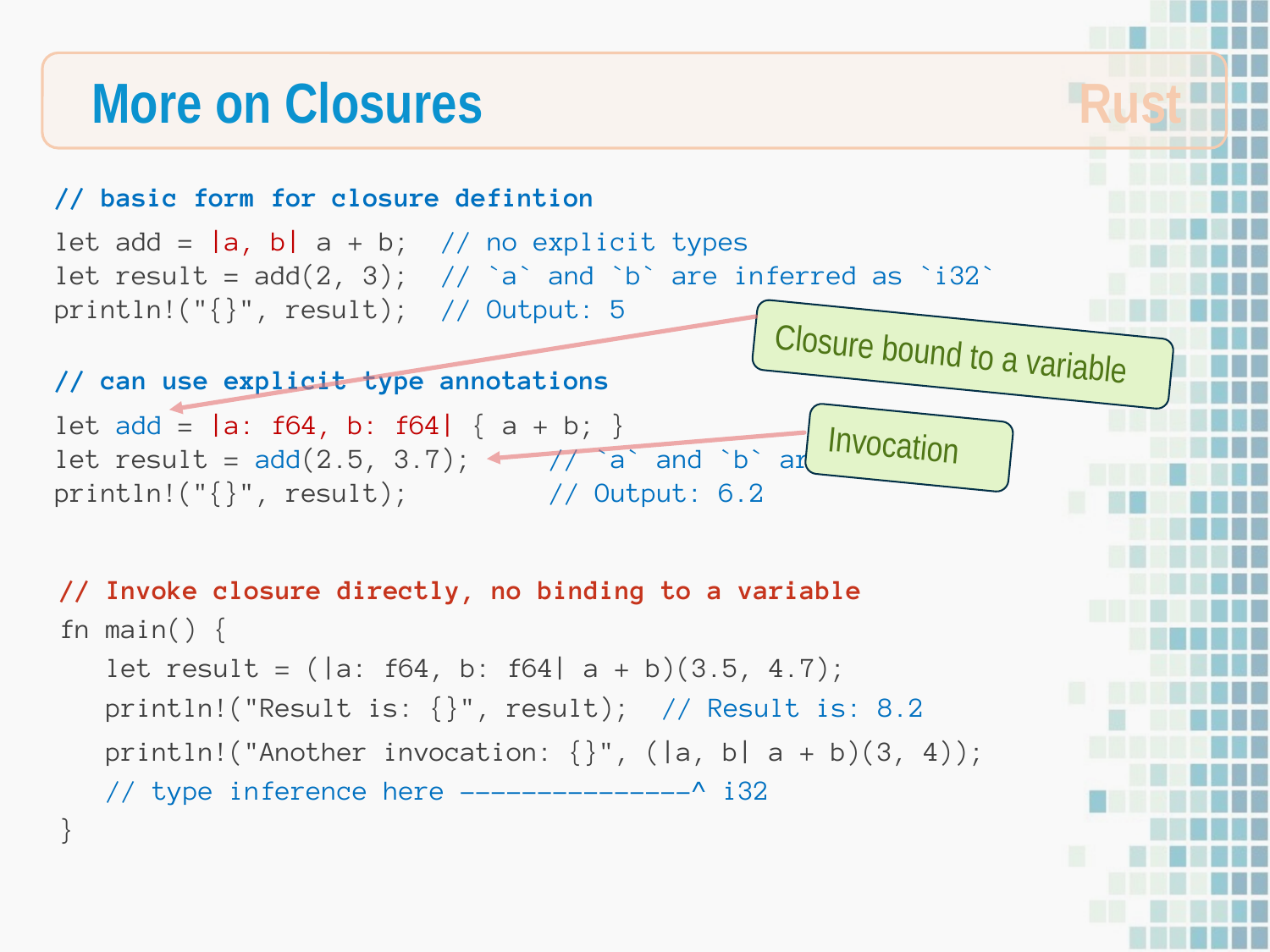

Rust

More on Closures
// basic form for closure defintion
let add = |a, b| a + b;  // no explicit types
let result = add(2, 3);  // `a` and `b` are inferred as `i32`
println!("{}", result);  // Output: 5

Closure bound to a variable
// can use explicit type annotations
let add = |a: f64, b: f64| { a + b; }
let result = add(2.5, 3.7);     // `a` and `b` are `f64`
println!("{}", result);         // Output: 6.2

Invocation
// Invoke closure directly, no binding to a variable
fn main() {
   let result = (|a: f64, b: f64| a + b)(3.5, 4.7);
   println!("Result is: {}", result);  // Result is: 8.2
   println!("Another invocation: {}", (|a, b| a + b)(3, 4));
   // type inference here ---------------^ i32
}